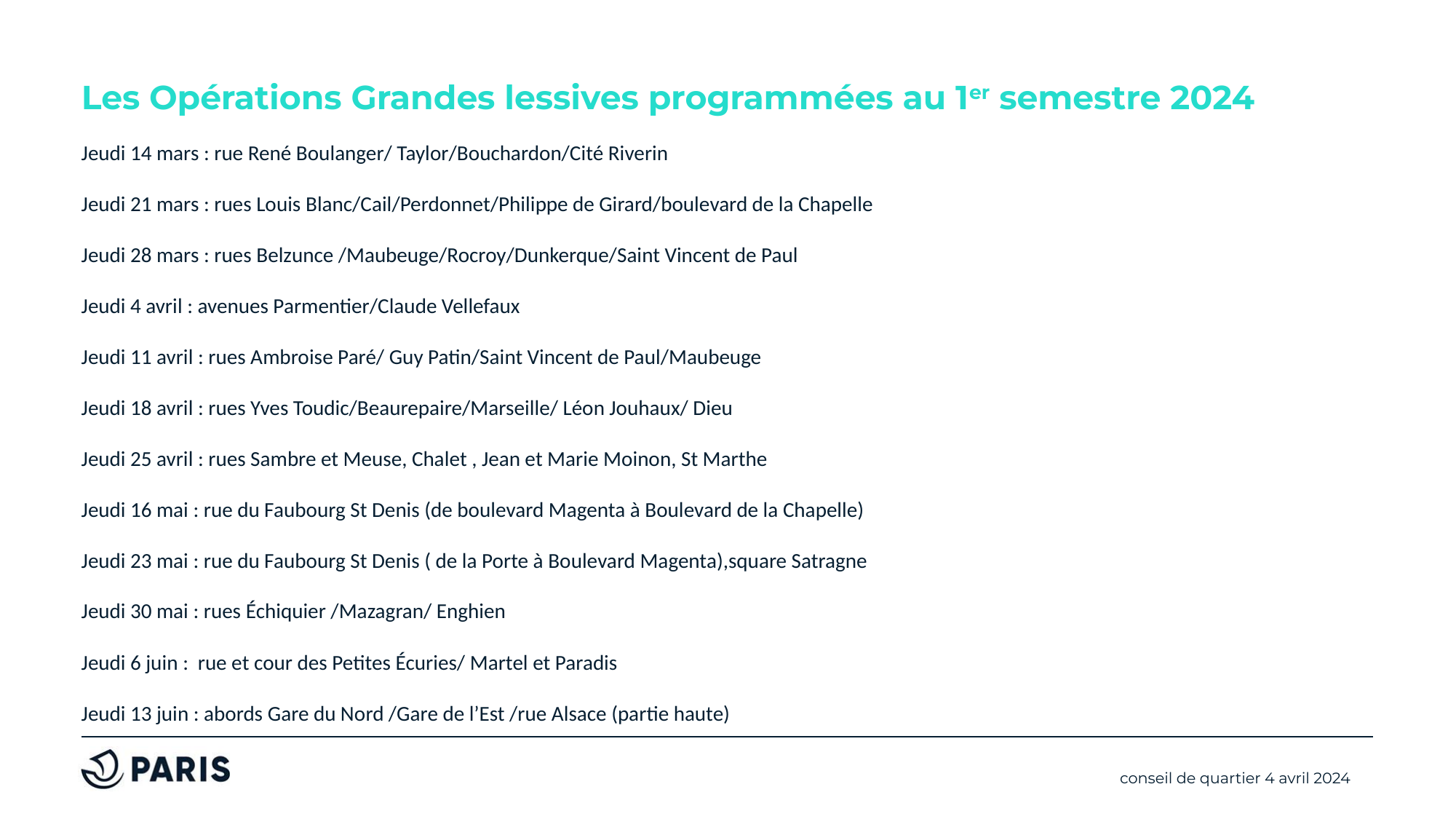

# Les Opérations Grandes lessives programmées au 1er semestre 2024

Jeudi 14 mars : rue René Boulanger/ Taylor/Bouchardon/Cité Riverin

Jeudi 21 mars : rues Louis Blanc/Cail/Perdonnet/Philippe de Girard/boulevard de la Chapelle

Jeudi 28 mars : rues Belzunce /Maubeuge/Rocroy/Dunkerque/Saint Vincent de Paul

Jeudi 4 avril : avenues Parmentier/Claude Vellefaux

Jeudi 11 avril : rues Ambroise Paré/ Guy Patin/Saint Vincent de Paul/Maubeuge

Jeudi 18 avril : rues Yves Toudic/Beaurepaire/Marseille/ Léon Jouhaux/ Dieu

Jeudi 25 avril : rues Sambre et Meuse, Chalet , Jean et Marie Moinon, St Marthe

Jeudi 16 mai : rue du Faubourg St Denis (de boulevard Magenta à Boulevard de la Chapelle)

Jeudi 23 mai : rue du Faubourg St Denis ( de la Porte à Boulevard Magenta),square Satragne

Jeudi 30 mai : rues Échiquier /Mazagran/ Enghien

Jeudi 6 juin :  rue et cour des Petites Écuries/ Martel et Paradis

Jeudi 13 juin : abords Gare du Nord /Gare de l’Est /rue Alsace (partie haute)

conseil de quartier 4 avril 2024